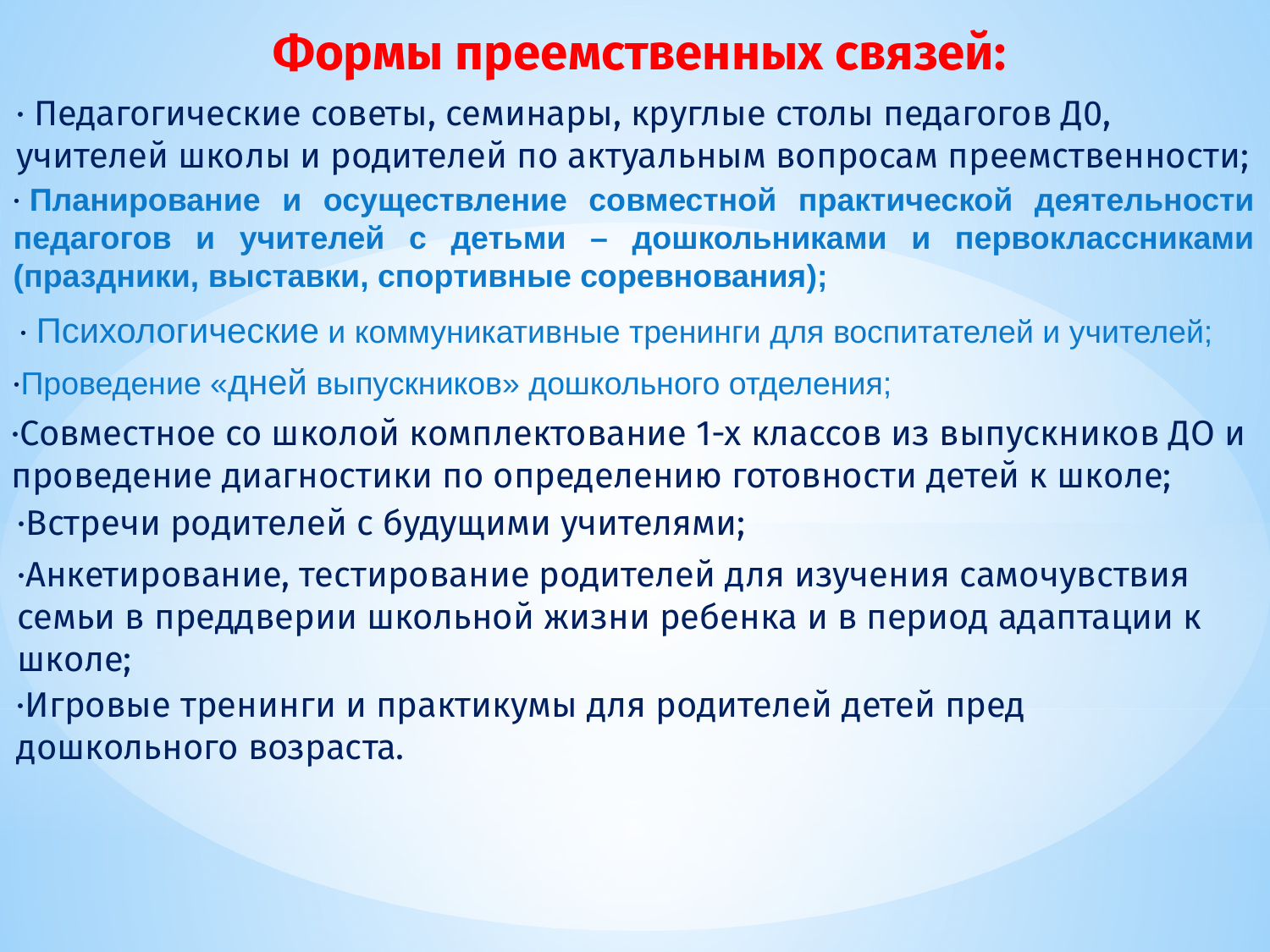

Формы преемственных связей:
· Педагогические советы, семинары, круглые столы педагогов Д0, учителей школы и родителей по актуальным вопросам преемственности;
· Планирование и осуществление совместной практической деятельности педагогов и учителей с детьми – дошкольниками и первоклассниками (праздники, выставки, спортивные соревнования);
· Психологические и коммуникативные тренинги для воспитателей и учителей;
·Проведение «дней выпускников» дошкольного отделения;
·Совместное со школой комплектование 1-х классов из выпускников ДО и проведение диагностики по определению готовности детей к школе;
·Встречи родителей с будущими учителями;
·Анкетирование, тестирование родителей для изучения самочувствия семьи в преддверии школьной жизни ребенка и в период адаптации к школе;
·Игровые тренинги и практикумы для родителей детей пред дошкольного возраста.